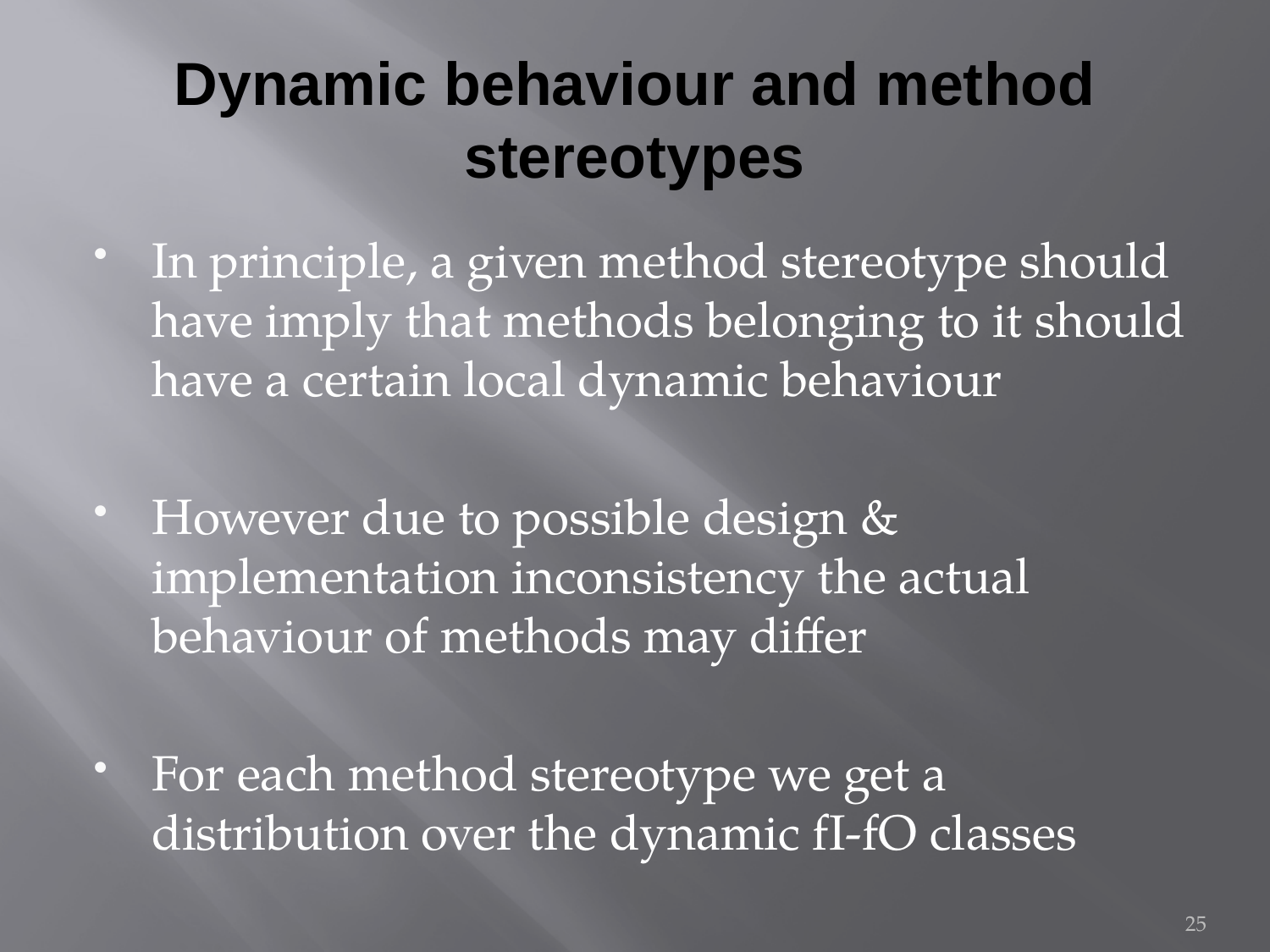

# Dynamic behaviour and method stereotypes
In principle, a given method stereotype should have imply that methods belonging to it should have a certain local dynamic behaviour

However due to possible design & implementation inconsistency the actual behaviour of methods may differ

For each method stereotype we get a distribution over the dynamic fI-fO classes
25